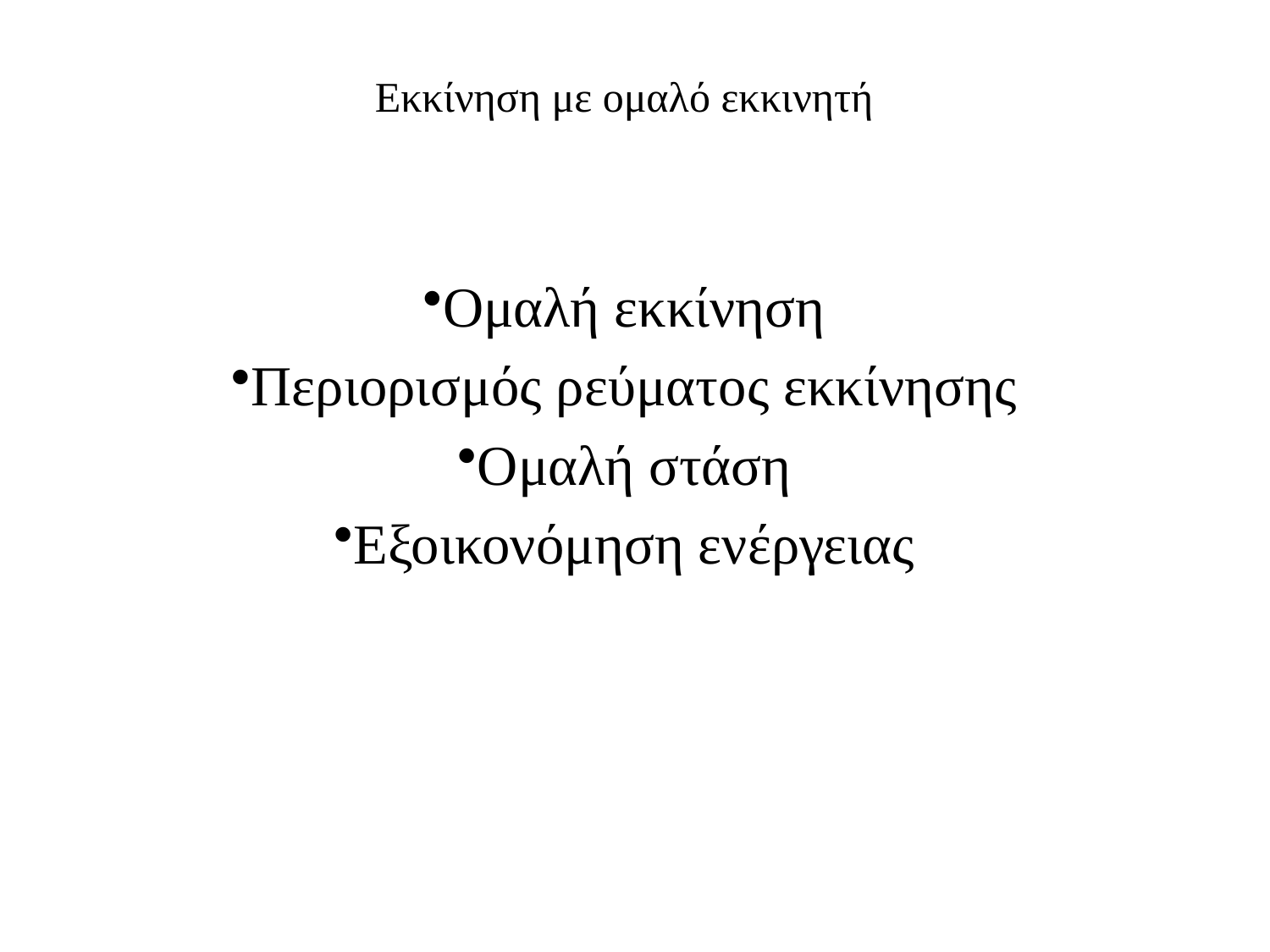

# Εκκίνηση με ομαλό εκκινητή
Ομαλή εκκίνηση
Περιορισμός ρεύματος εκκίνησης
Ομαλή στάση
Εξοικονόμηση ενέργειας